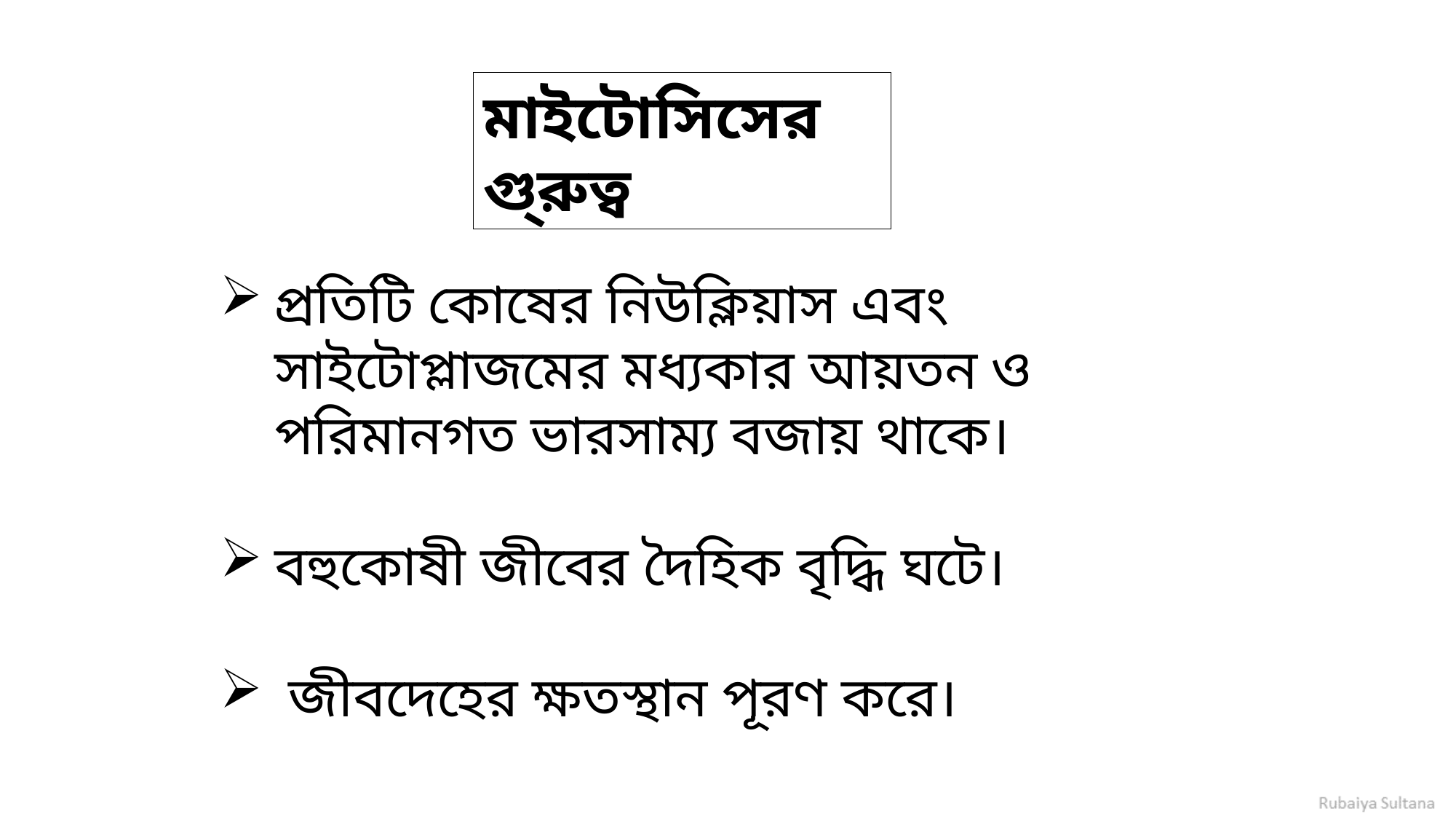

মাইটোসিসের গু্রুত্ব
প্রতিটি কোষের নিউক্লিয়াস এবং সাইটোপ্লাজমের মধ্যকার আয়তন ও পরিমানগত ভারসাম্য বজায় থাকে।

বহুকোষী জীবের দৈহিক বৃদ্ধি ঘটে।

 জীবদেহের ক্ষতস্থান পূরণ করে।